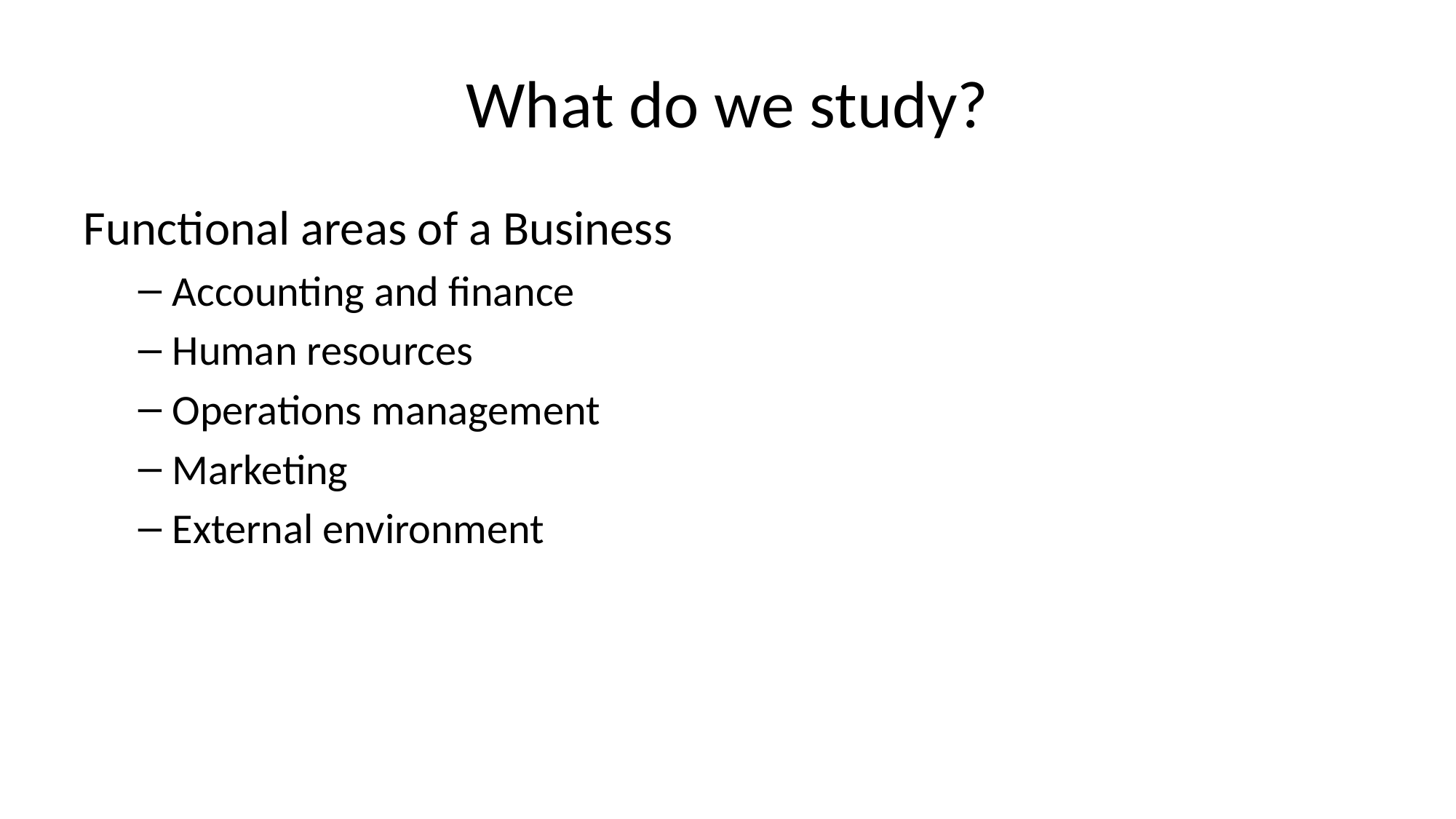

# What do we study?
Functional areas of a Business
Accounting and finance
Human resources
Operations management
Marketing
External environment